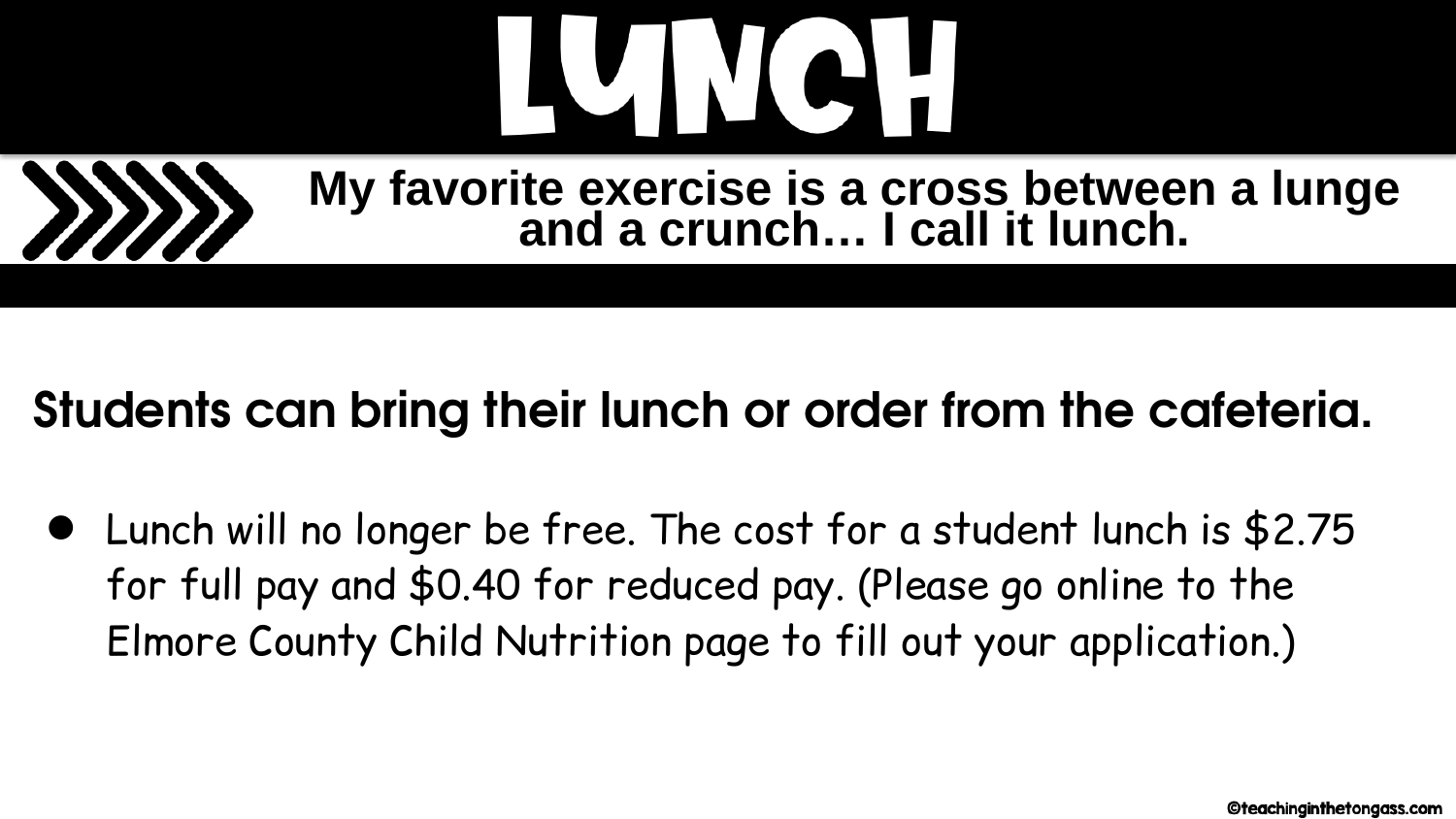

My favorite exercise is a cross between a lunge and a crunch… I call it lunch.
Students can bring their lunch or order from the cafeteria.

Lunch will no longer be free. The cost for a student lunch is $2.75 for full pay and $0.40 for reduced pay. (Please go online to the Elmore County Child Nutrition page to fill out your application.)